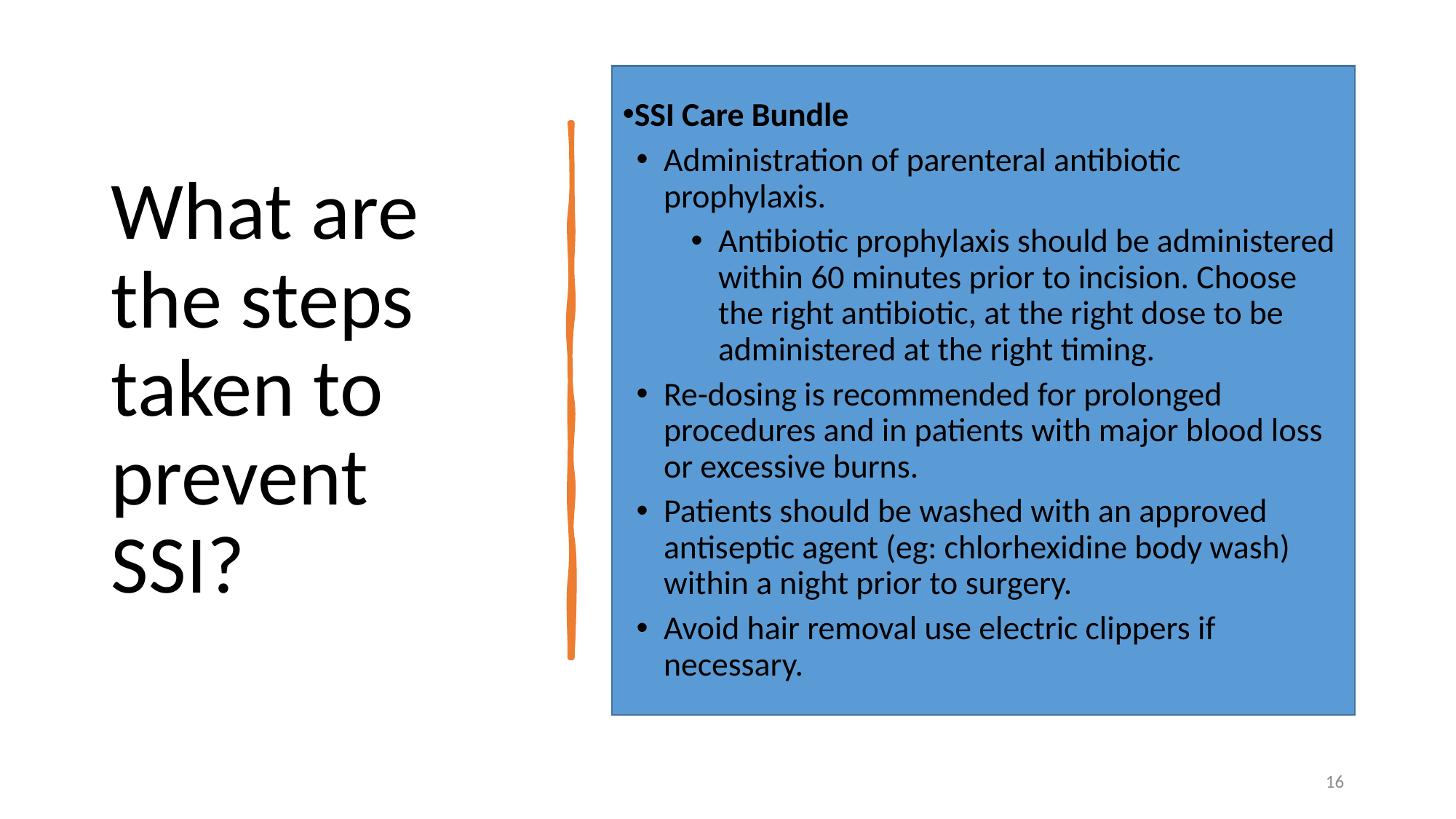

What are the steps taken to prevent SSI?
SSI Care Bundle
Administration of parenteral antibiotic prophylaxis.
Antibiotic prophylaxis should be administered within 60 minutes prior to incision. Choose the right antibiotic, at the right dose to be administered at the right timing.
Re-dosing is recommended for prolonged procedures and in patients with major blood loss or excessive burns.
Patients should be washed with an approved antiseptic agent (eg: chlorhexidine body wash) within a night prior to surgery.
Avoid hair removal use electric clippers if necessary.

16